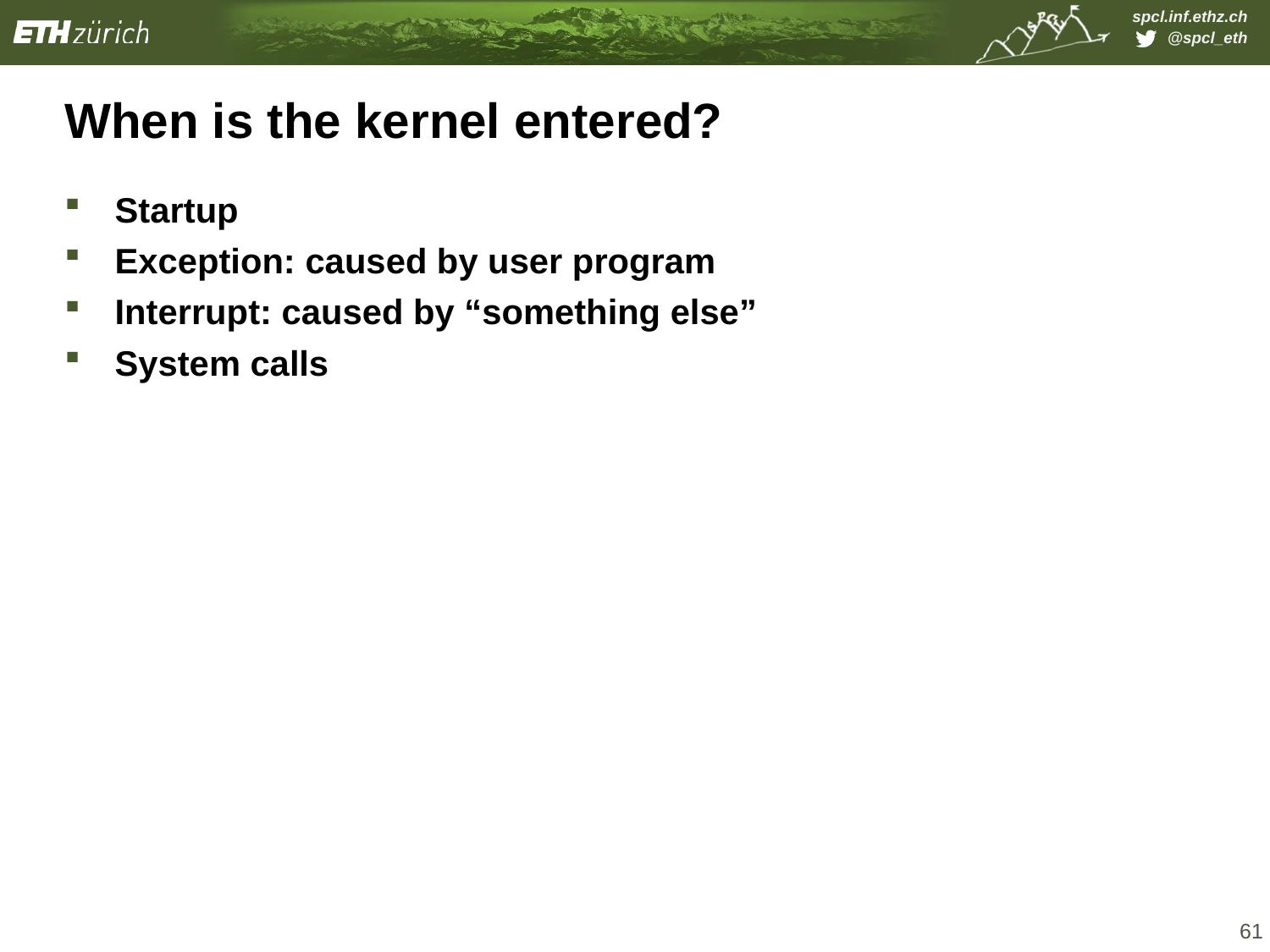

# When is the kernel entered?
Startup
Exception: caused by user program
Interrupt: caused by “something else”
System calls
61